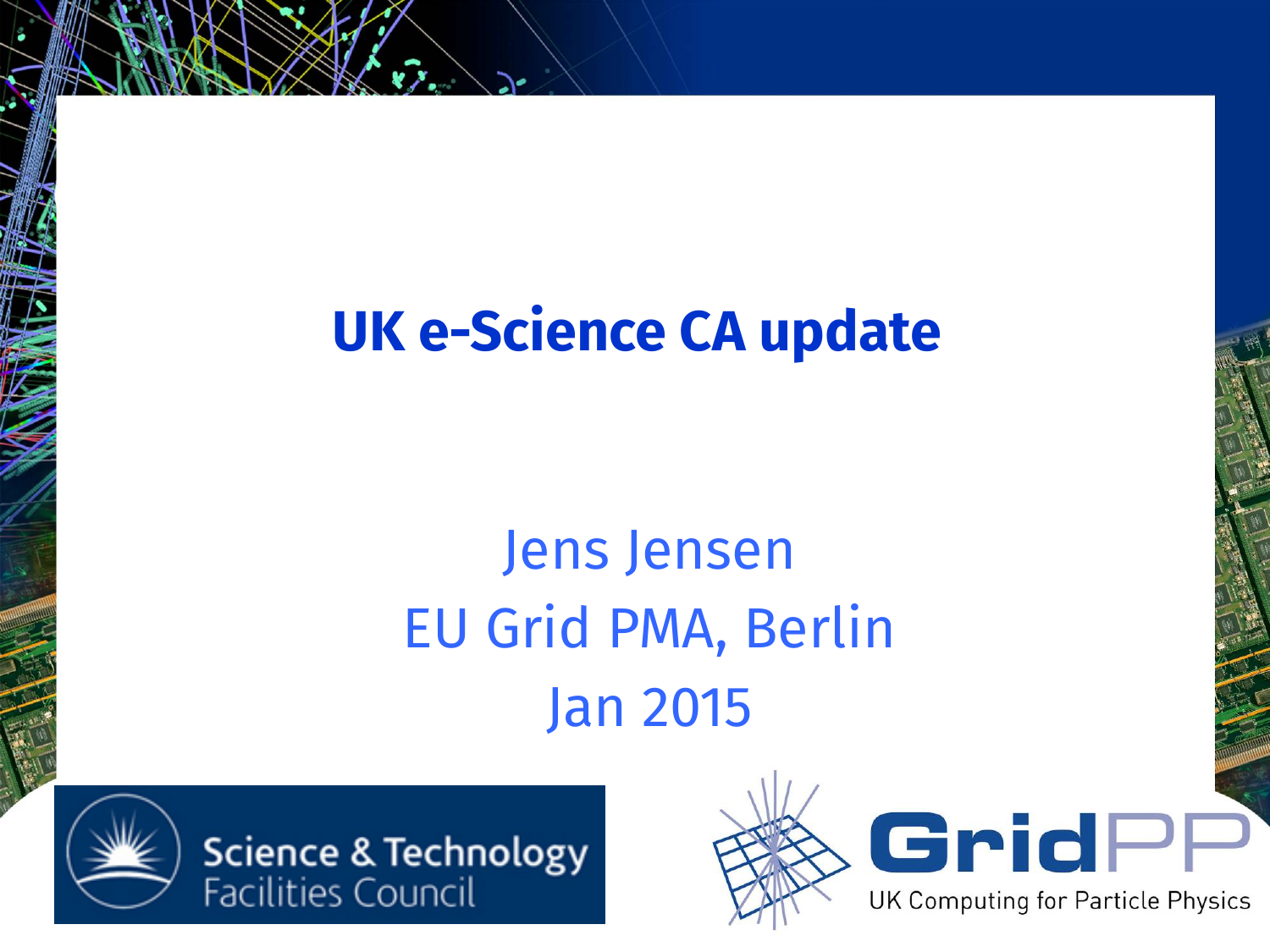

# UK e-Science CA update
Jens Jensen
EU Grid PMA, Berlin
Jan 2015